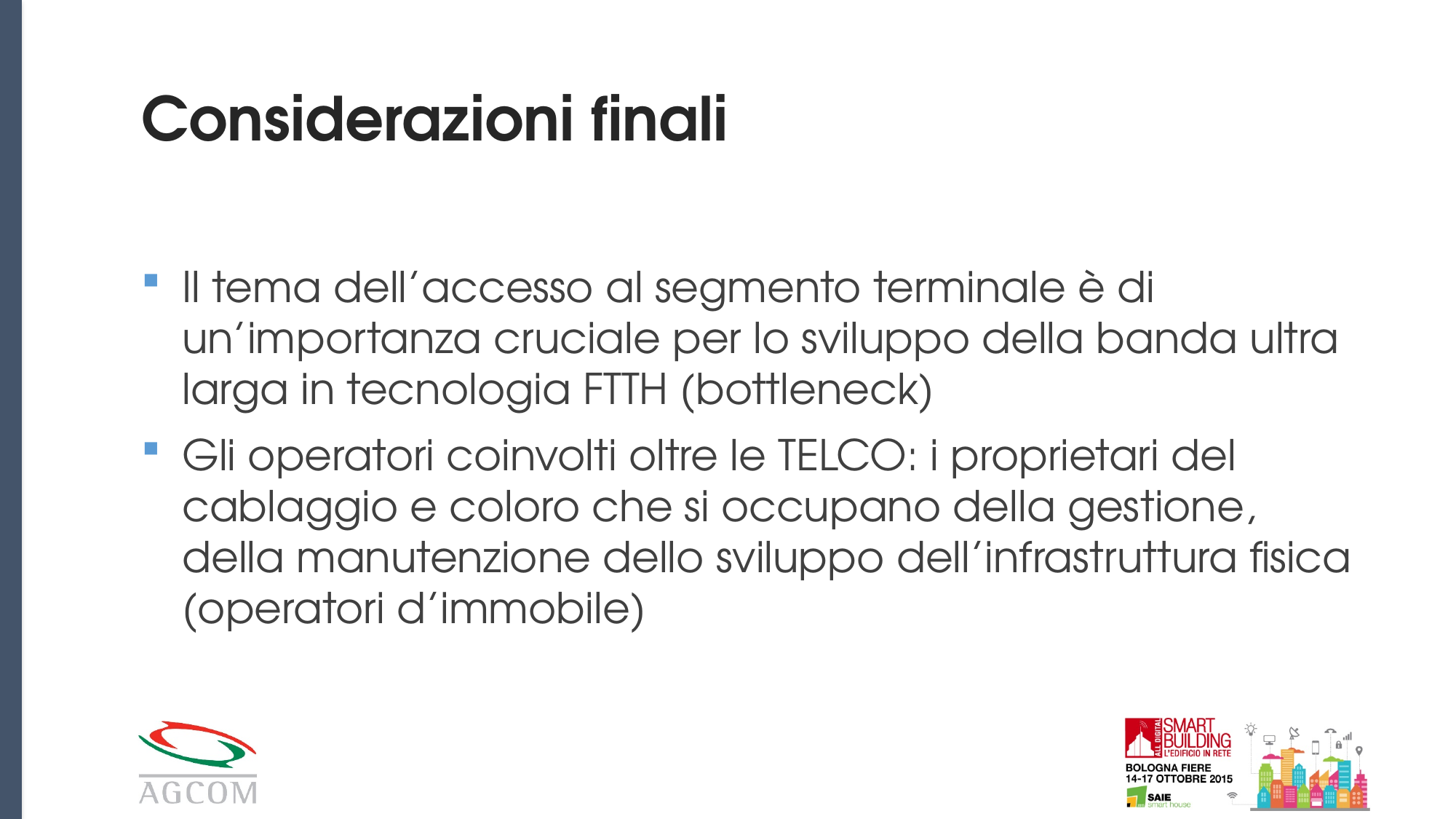

# Considerazioni finali
Il tema dell’accesso al segmento terminale è di un’importanza cruciale per lo sviluppo della banda ultra larga in tecnologia FTTH (bottleneck)
Gli operatori coinvolti oltre le TELCO: i proprietari del cablaggio e coloro che si occupano della gestione, della manutenzione dello sviluppo dell’infrastruttura fisica (operatori d’immobile)